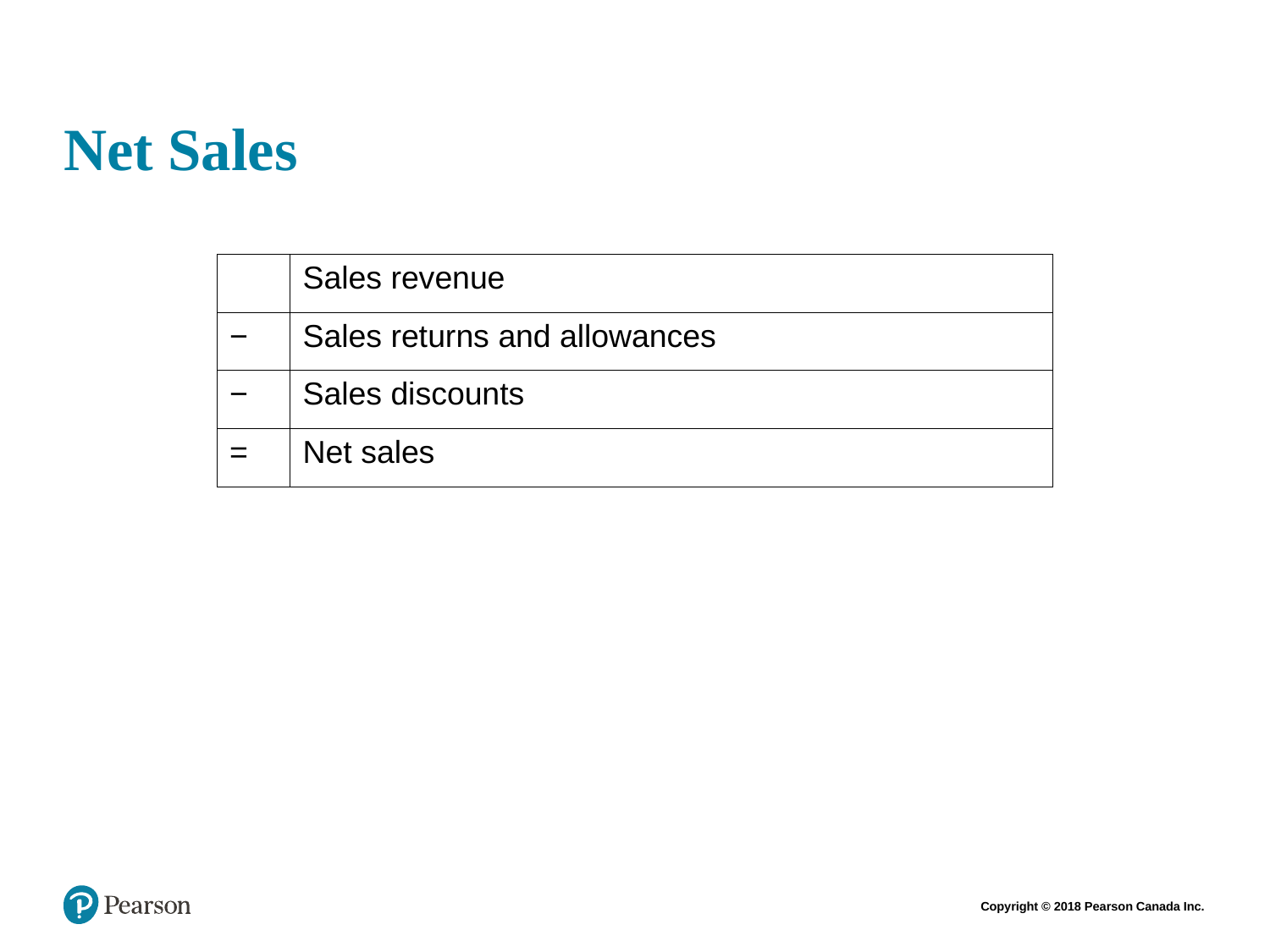

# Net Sales
|  | Sales revenue |
| --- | --- |
| − | Sales returns and allowances |
| − | Sales discounts |
| = | Net sales |